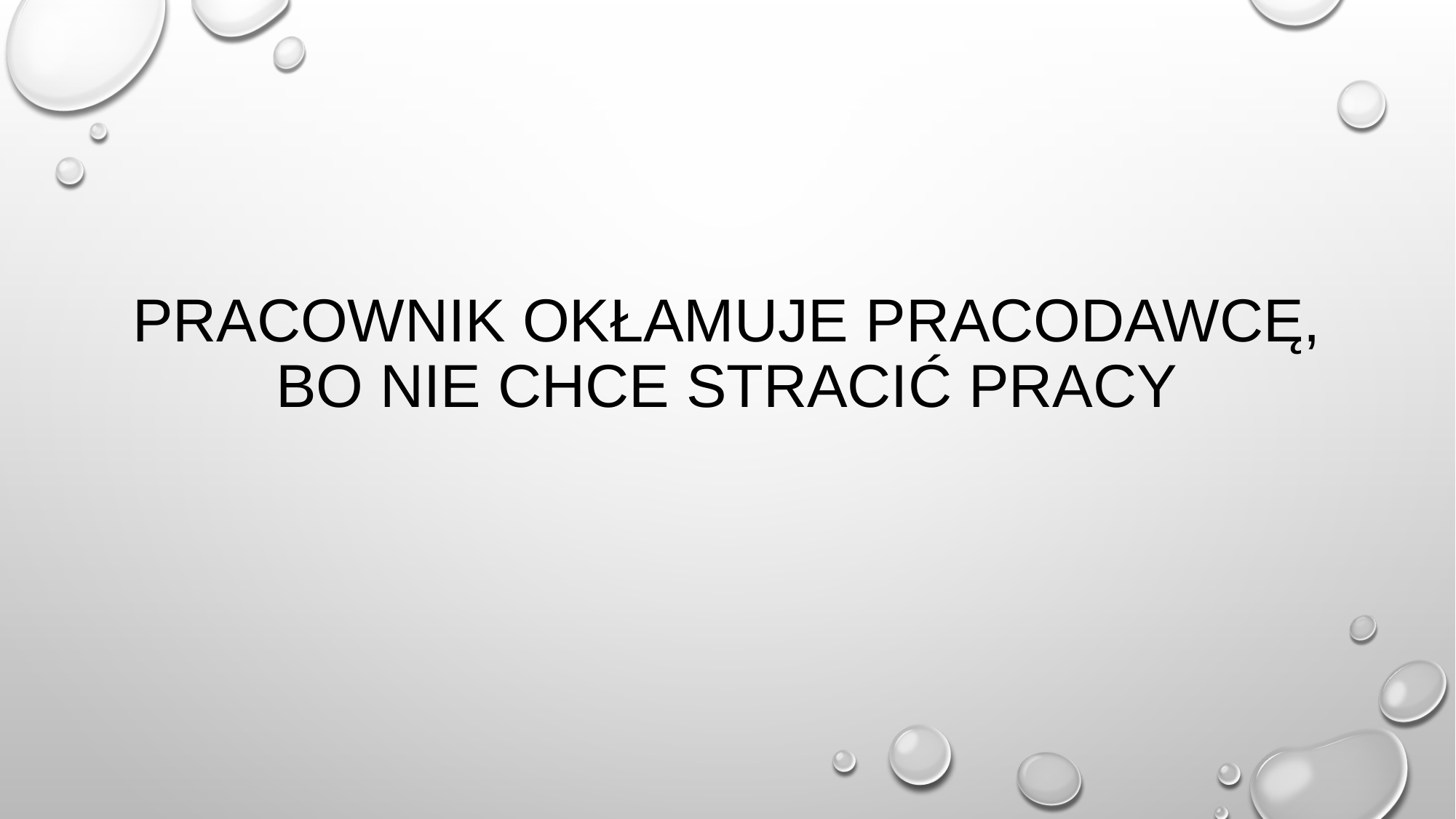

# pracownik okłamuje pracodawcę, bo nie chce stracić pracy